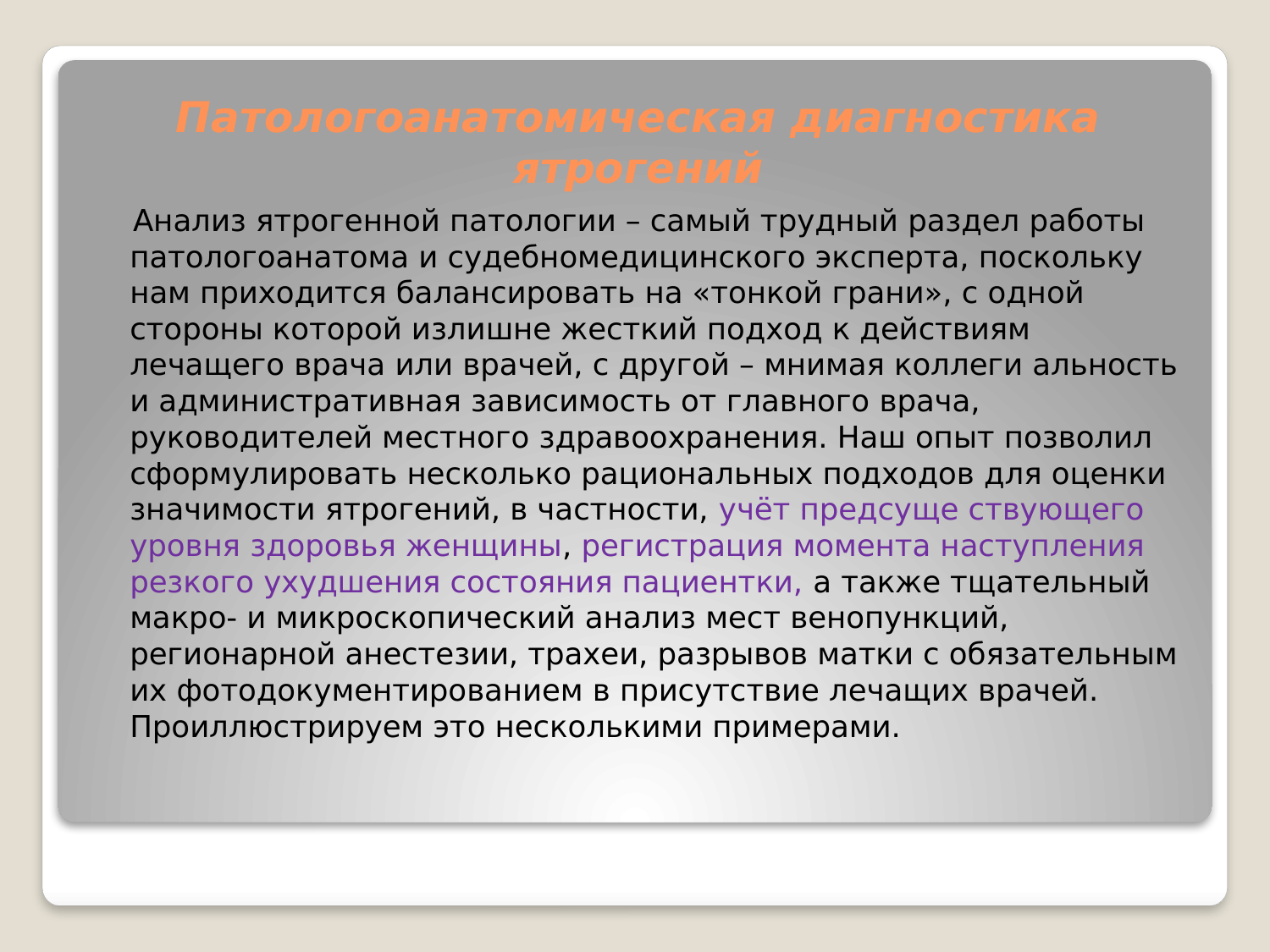

# Патологоанатомическая диагностика ятрогений
    Анализ ятрогенной патологии – самый трудный раздел работы патологоанатома и судебномедицинского эксперта, поскольку нам приходится балансировать на «тонкой грани», с одной стороны которой излишне жесткий подход к действиям лечащего врача или врачей, с другой – мнимая коллеги альность и административная зависимость от главного врача, руководителей местного здравоохранения. Наш опыт позволил сформулировать несколько рациональных подходов для оценки значимости ятрогений, в частности, учёт предсуще ствующего уровня здоровья женщины, регистрация момента наступления резкого ухудшения состояния пациентки, а также тщательный макро- и микроскопический анализ мест венопункций, регионарной анестезии, трахеи, разрывов матки с обязательным их фотодокументированием в присутствие лечащих врачей. Проиллюстрируем это несколькими примерами.